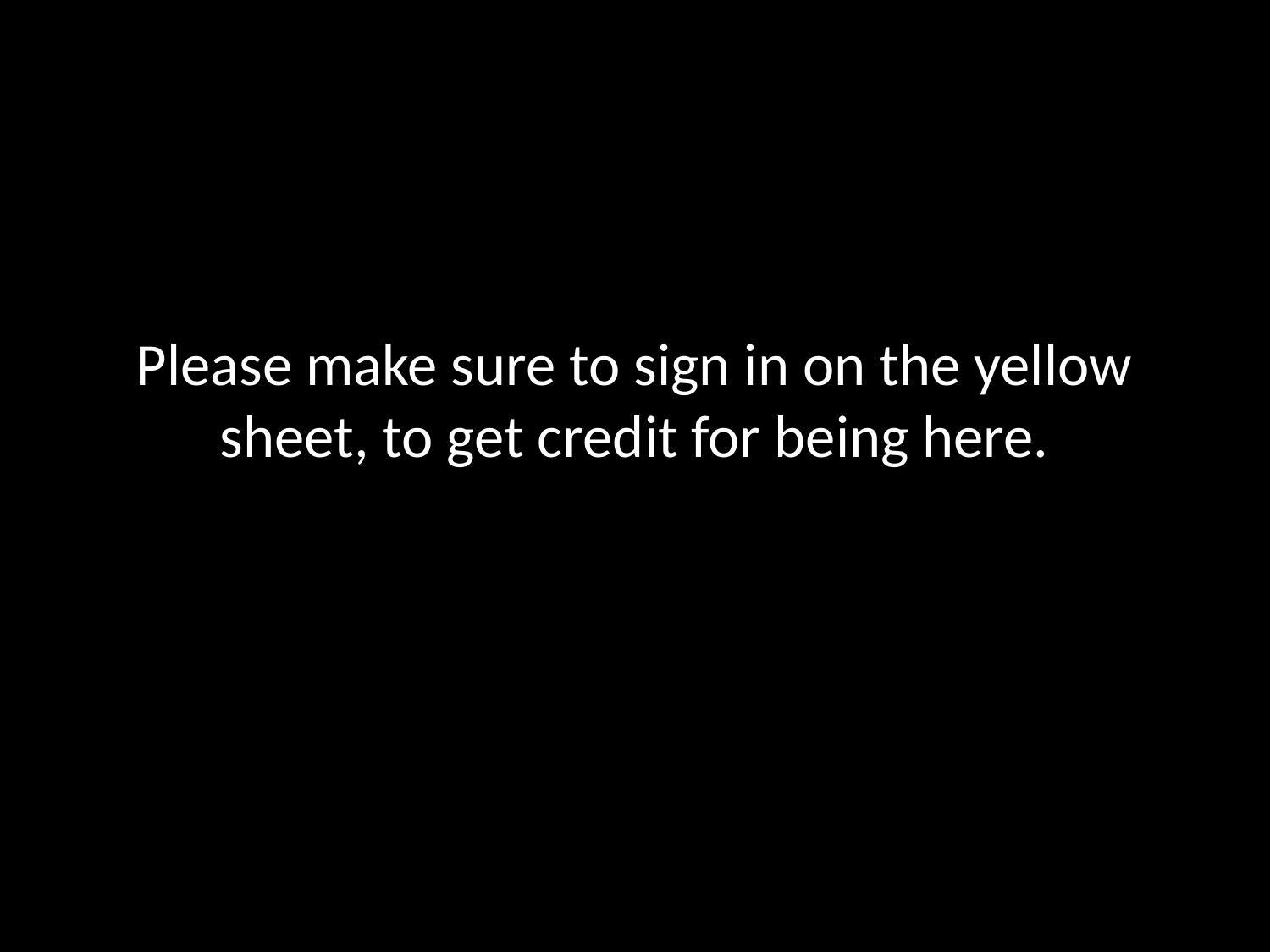

# Please make sure to sign in on the yellow sheet, to get credit for being here.